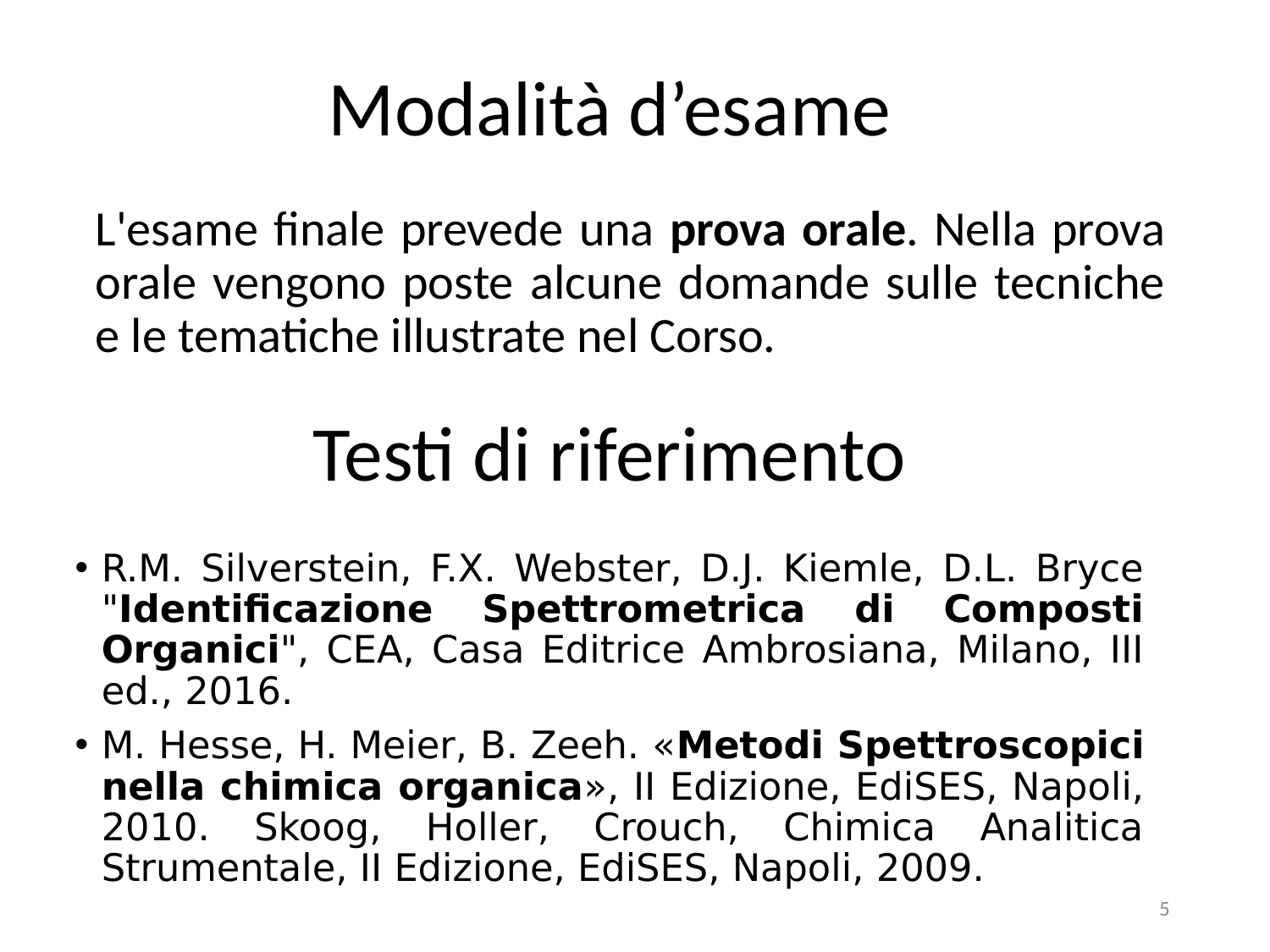

# Modalità d’esame
L'esame finale prevede una prova orale. Nella prova orale vengono poste alcune domande sulle tecniche e le tematiche illustrate nel Corso.

Testi di riferimento
R.M. Silverstein, F.X. Webster, D.J. Kiemle, D.L. Bryce "Identificazione Spettrometrica di Composti Organici", CEA, Casa Editrice Ambrosiana, Milano, III ed., 2016.
M. Hesse, H. Meier, B. Zeeh. «Metodi Spettroscopici nella chimica organica», II Edizione, EdiSES, Napoli, 2010. Skoog, Holler, Crouch, Chimica Analitica Strumentale, II Edizione, EdiSES, Napoli, 2009.

5